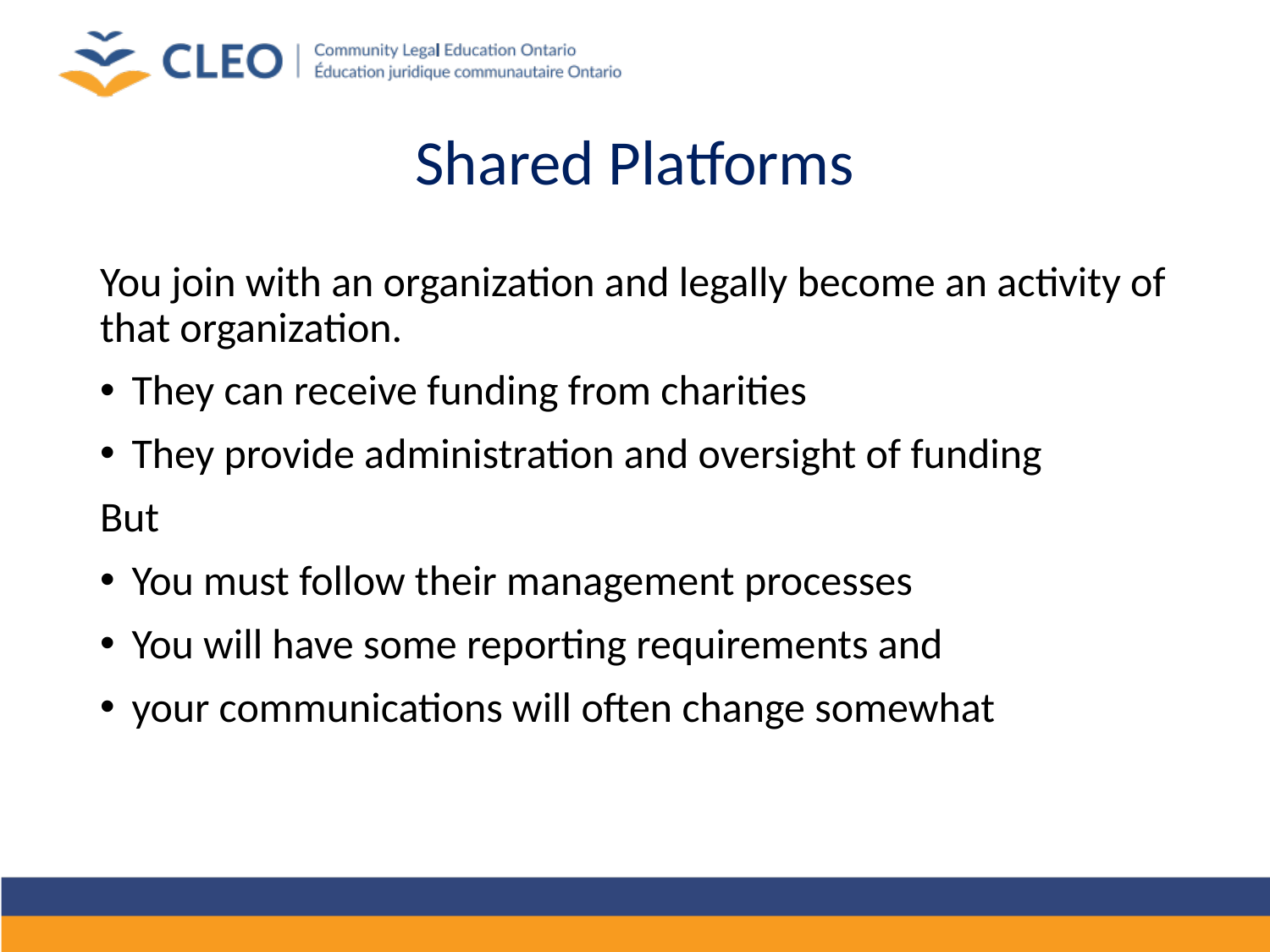

# Shared Platforms
You join with an organization and legally become an activity of that organization.
They can receive funding from charities
They provide administration and oversight of funding
But
You must follow their management processes
You will have some reporting requirements and
your communications will often change somewhat